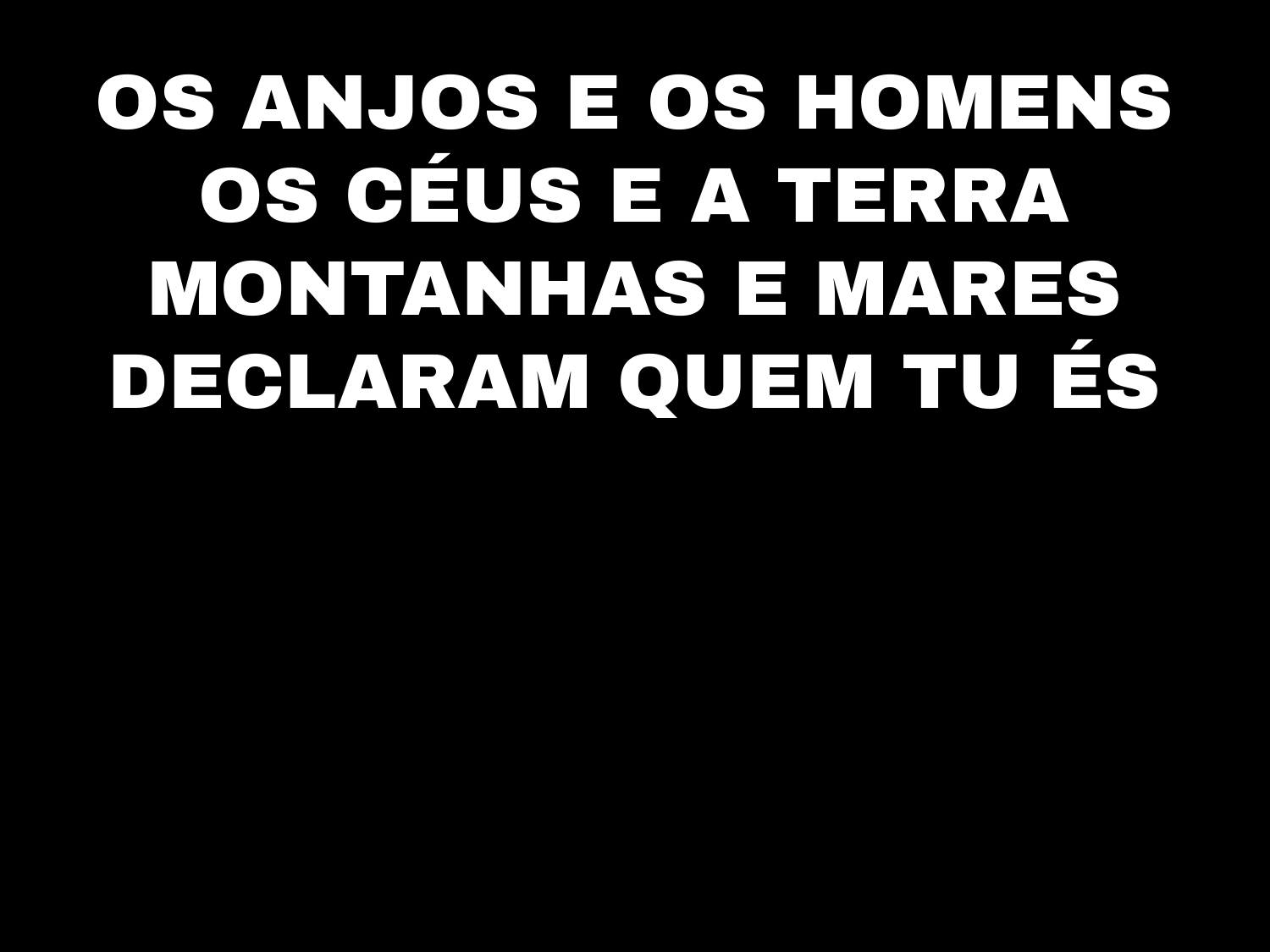

# OS ANJOS E OS HOMENS OS CÉUS E A TERRA MONTANHAS E MARES DECLARAM QUEM TU ÉS